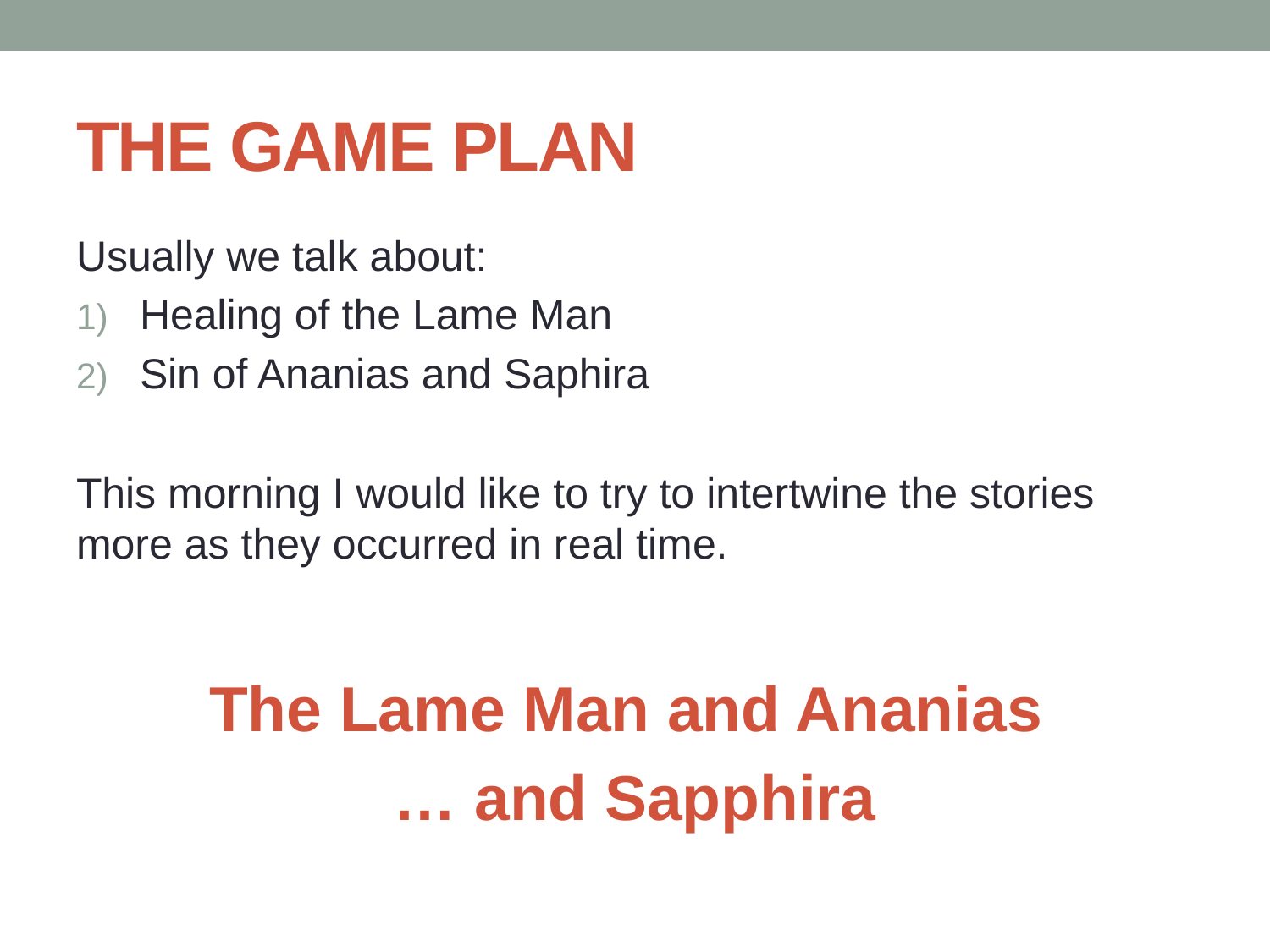

# THE GAME PLAN
Usually we talk about:
Healing of the Lame Man
Sin of Ananias and Saphira

This morning I would like to try to intertwine the stories more as they occurred in real time.

The Lame Man and Ananias
… and Sapphira